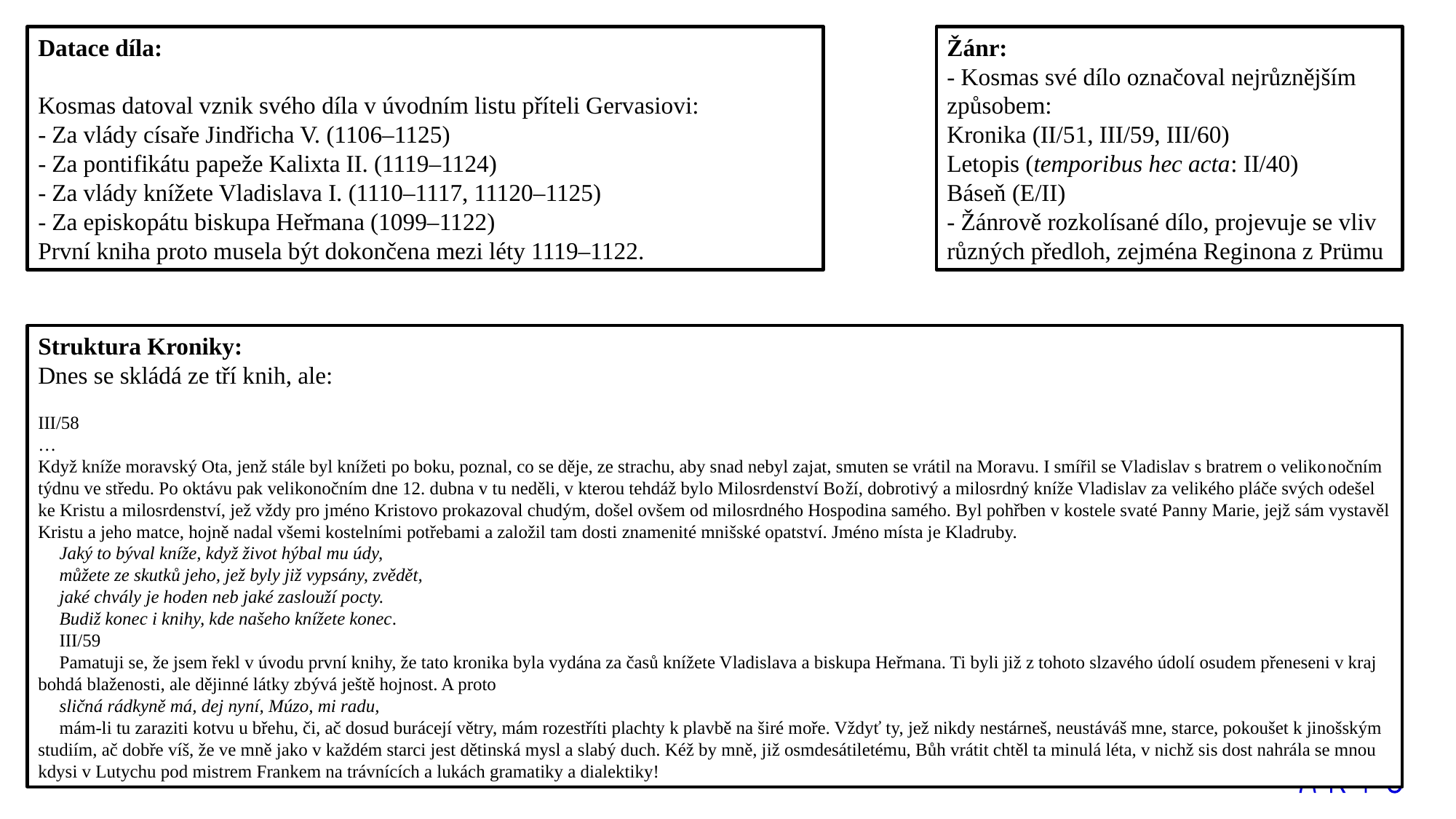

Datace díla:

Kosmas datoval vznik svého díla v úvodním listu příteli Gervasiovi:
- Za vlády císaře Jindřicha V. (1106–1125)
- Za pontifikátu papeže Kalixta II. (1119–1124)
- Za vlády knížete Vladislava I. (1110–1117, 11120–1125)
- Za episkopátu biskupa Heřmana (1099–1122)
První kniha proto musela být dokončena mezi léty 1119–1122.
Žánr:
- Kosmas své dílo označoval nejrůznějším způsobem:
Kronika (II/51, III/59, III/60)
Letopis (temporibus hec acta: II/40)
Báseň (E/II)
- Žánrově rozkolísané dílo, projevuje se vliv různých předloh, zejména Reginona z Prümu
Struktura Kroniky:
Dnes se skládá ze tří knih, ale:

III/58
…
Když kníže moravský Ota, jenž stále byl knížeti po boku, poznal, co se děje, ze strachu, aby snad nebyl zajat, smuten se vrátil na Moravu. I smířil se Vladislav s bratrem o veliko­nočním týdnu ve středu. Po oktávu pak velikonočním dne 12. dubna v tu neděli, v kterou tehdáž bylo Milosrdenství Bo­ží, dobrotivý a milosrdný kníže Vladislav za velikého pláče svých odešel ke Kristu a milosrdenství, jež vždy pro jméno Kristovo prokazoval chudým, došel ovšem od milosrdného Hospodina samého. Byl pohřben v kostele svaté Panny Marie, jejž sám vystavěl Kristu a jeho matce, hojně nadal všemi kostelními potřebami a založil tam dosti znamenité mnišské opatství. Jméno místa je Kladruby.
Jaký to býval kníže, když život hýbal mu údy,
můžete ze skutků jeho, jež byly již vypsány, zvědět,
jaké chvály je hoden neb jaké zaslouží pocty.
Budiž konec i knihy, kde našeho knížete konec.
III/59
Pamatuji se, že jsem řekl v úvodu první knihy, že tato kronika byla vydána za časů knížete Vladislava a biskupa Heřmana. Ti byli již z tohoto slzavého údolí osudem přeneseni v kraj bohdá blaženosti, ale dějinné látky zbývá ještě hojnost. A proto
sličná rádkyně má, dej nyní, Múzo, mi radu,
mám-li tu zaraziti kotvu u břehu, či, ač dosud burácejí větry, mám rozestříti plachty k plavbě na širé moře. Vždyť ty, jež nikdy nestárneš, neustáváš mne, starce, pokoušet k jinošským studiím, ač dobře víš, že ve mně jako v každém starci jest dětinská mysl a slabý duch. Kéž by mně, již osmdesátiletému, Bůh vrátit chtěl ta minulá léta, v nichž sis dost nahrála se mnou kdysi v Lutychu pod mistrem Frankem na trávnících a lukách gramatiky a dialektiky!